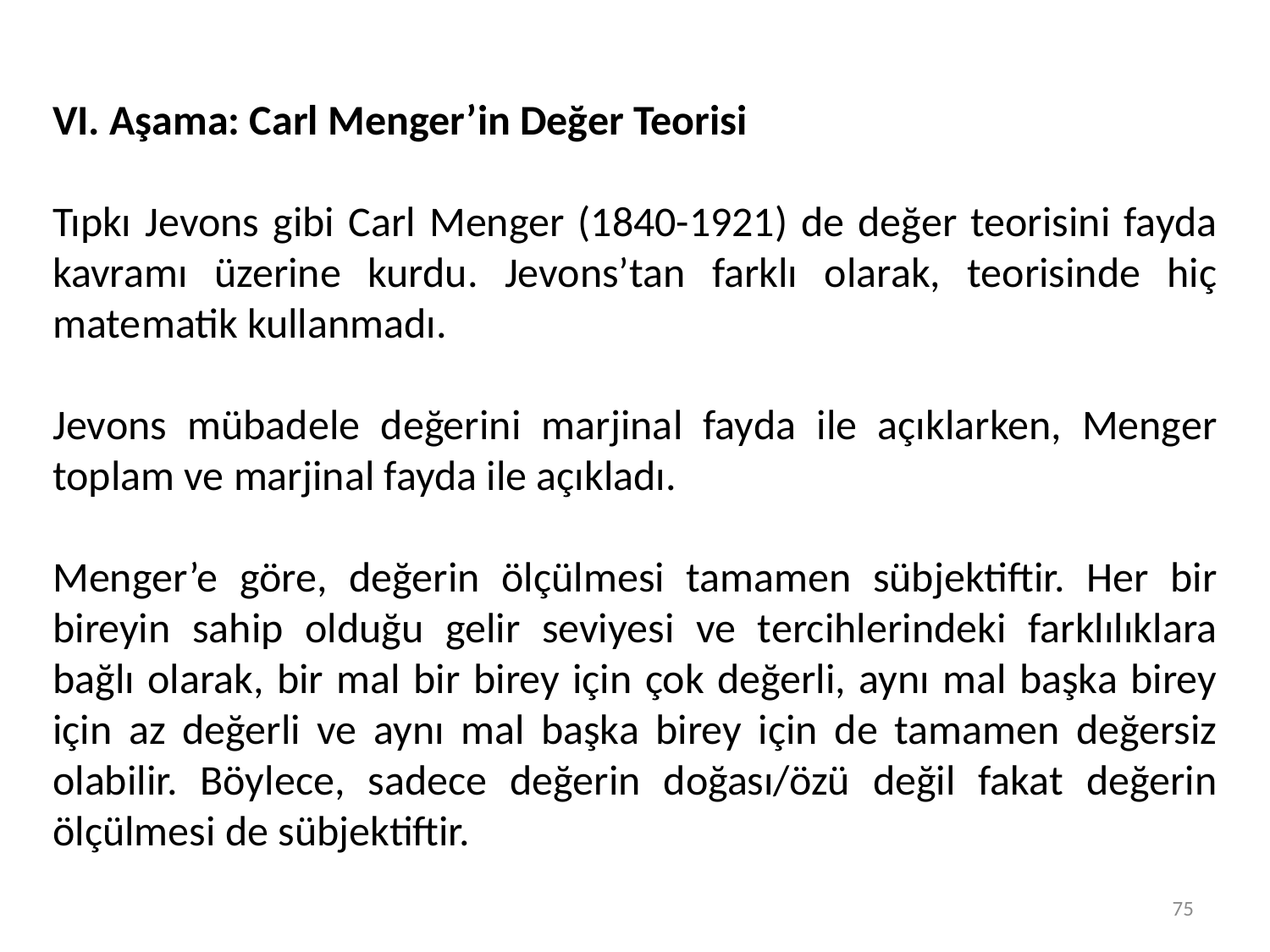

VI. Aşama: Carl Menger’in Değer Teorisi

Tıpkı Jevons gibi Carl Menger (1840-1921) de değer teorisini fayda kavramı üzerine kurdu. Jevons’tan farklı olarak, teorisinde hiç matematik kullanmadı.

Jevons mübadele değerini marjinal fayda ile açıklarken, Menger toplam ve marjinal fayda ile açıkladı.

Menger’e göre, değerin ölçülmesi tamamen sübjektiftir. Her bir bireyin sahip olduğu gelir seviyesi ve tercihlerindeki farklılıklara bağlı olarak, bir mal bir birey için çok değerli, aynı mal başka birey için az değerli ve aynı mal başka birey için de tamamen değersiz olabilir. Böylece, sadece değerin doğası/özü değil fakat değerin ölçülmesi de sübjektiftir.
75